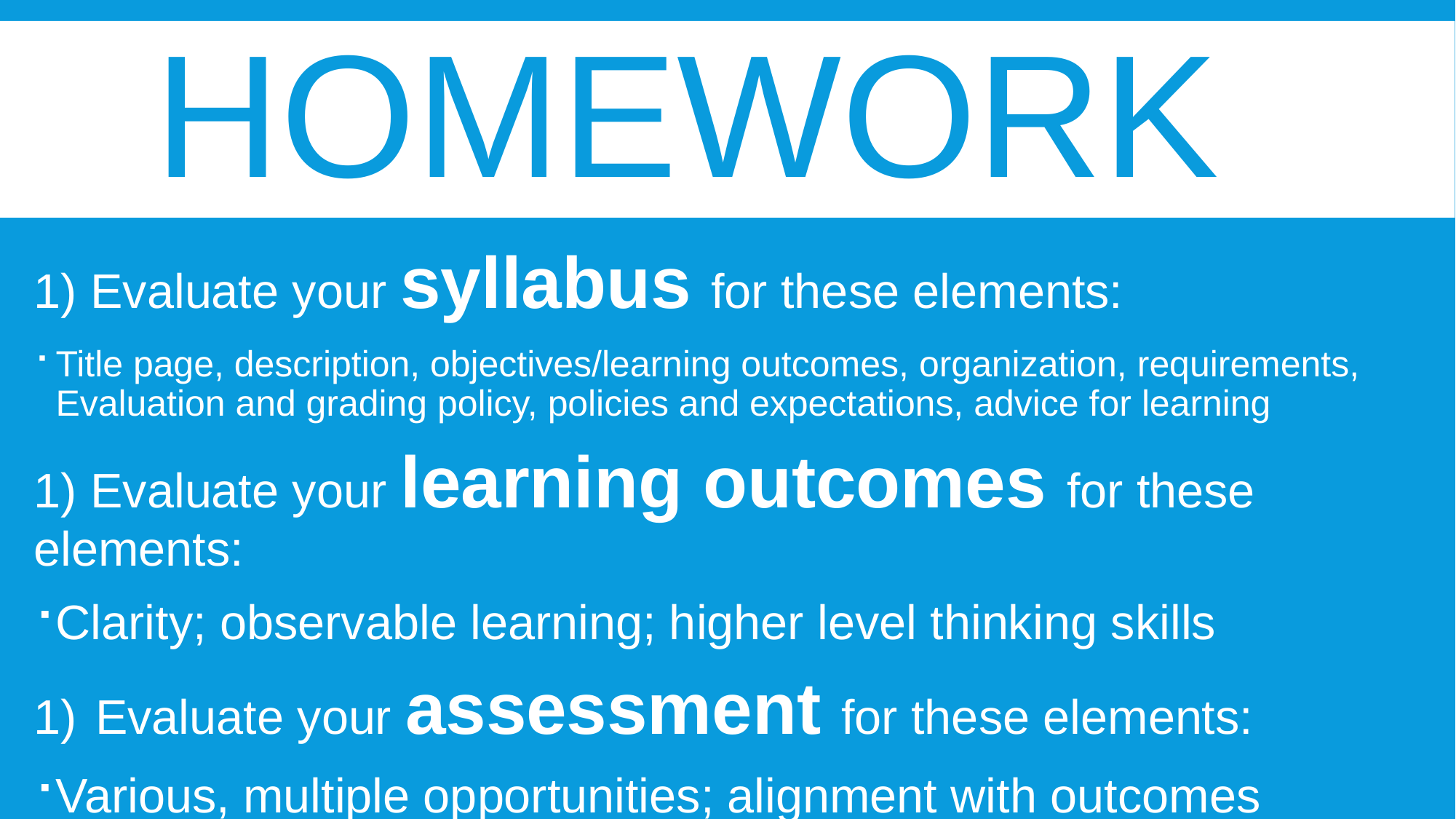

# Homework
1) Evaluate your syllabus for these elements:
Title page, description, objectives/learning outcomes, organization, requirements, Evaluation and grading policy, policies and expectations, advice for learning
1) Evaluate your learning outcomes for these elements:
Clarity; observable learning; higher level thinking skills
Evaluate your assessment for these elements:
Various, multiple opportunities; alignment with outcomes